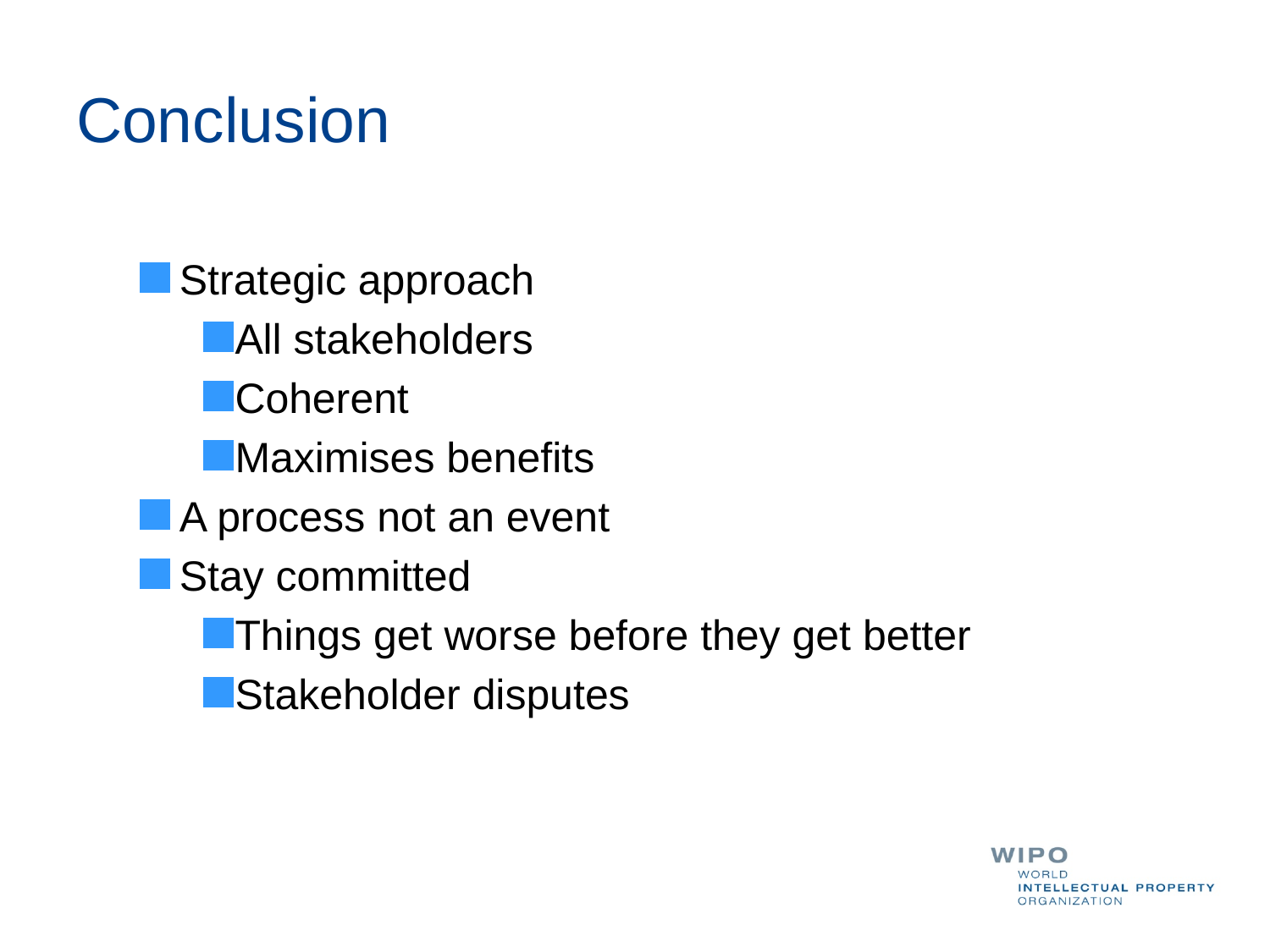

# Conclusion
Strategic approach
All stakeholders
Coherent
Maximises benefits
A process not an event
Stay committed
Things get worse before they get better
Stakeholder disputes